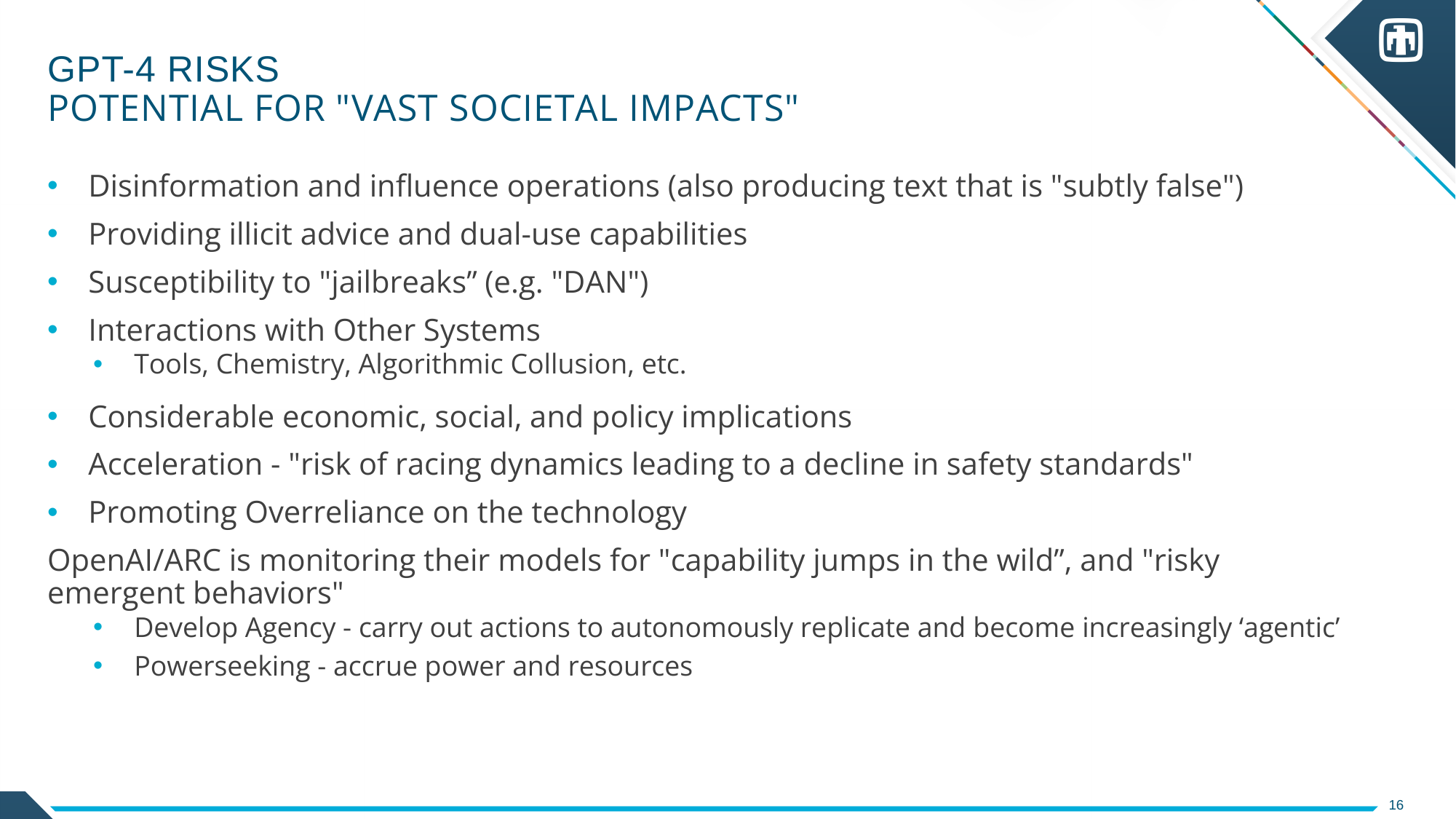

# GPT-4 Risks potential for "vast societal impacts"
Disinformation and influence operations (also producing text that is "subtly false")
Providing illicit advice and dual-use capabilities
Susceptibility to "jailbreaks” (e.g. "DAN")
Interactions with Other Systems
Tools, Chemistry, Algorithmic Collusion, etc.
Considerable economic, social, and policy implications
Acceleration - "risk of racing dynamics leading to a decline in safety standards"
Promoting Overreliance on the technology
OpenAI/ARC is monitoring their models for "capability jumps in the wild”, and "risky emergent behaviors"
Develop Agency - carry out actions to autonomously replicate and become increasingly ‘agentic’
Powerseeking - accrue power and resources

16